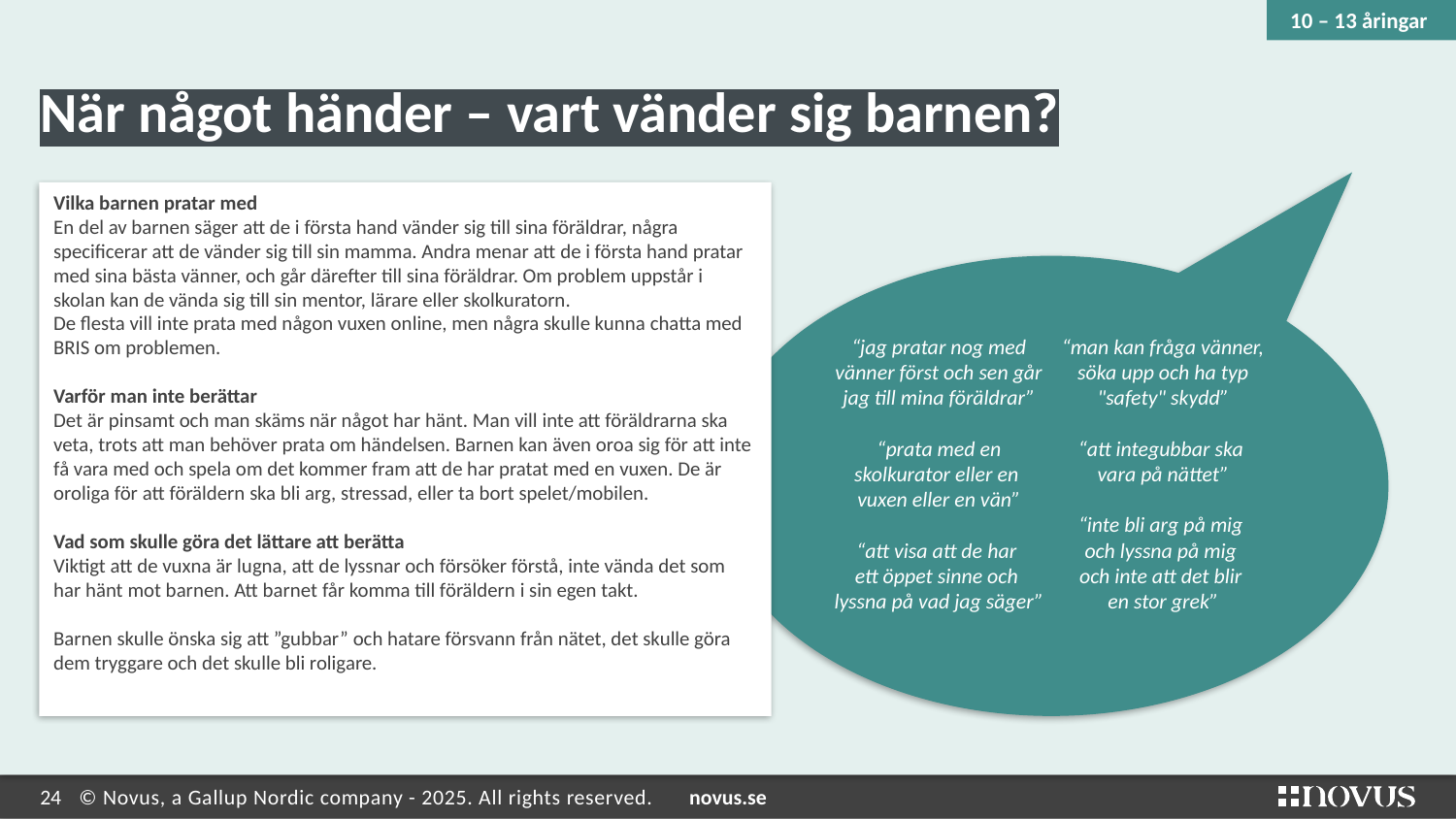

När något händer – vart vänder sig barnen?
10 – 13 åringar

Vilka barnen pratar med
En del av barnen säger att de i första hand vänder sig till sina föräldrar, några specificerar att de vänder sig till sin mamma. Andra menar att de i första hand pratar med sina bästa vänner, och går därefter till sina föräldrar. Om problem uppstår i skolan kan de vända sig till sin mentor, lärare eller skolkuratorn.
De flesta vill inte prata med någon vuxen online, men några skulle kunna chatta med BRIS om problemen.

Varför man inte berättar
Det är pinsamt och man skäms när något har hänt. Man vill inte att föräldrarna ska veta, trots att man behöver prata om händelsen. Barnen kan även oroa sig för att inte få vara med och spela om det kommer fram att de har pratat med en vuxen. De är oroliga för att föräldern ska bli arg, stressad, eller ta bort spelet/mobilen.

Vad som skulle göra det lättare att berätta
Viktigt att de vuxna är lugna, att de lyssnar och försöker förstå, inte vända det som har hänt mot barnen. Att barnet får komma till föräldern i sin egen takt.

Barnen skulle önska sig att ”gubbar” och hatare försvann från nätet, det skulle göra dem tryggare och det skulle bli roligare.
“jag pratar nog med vänner först och sen går jag till mina föräldrar”

“prata med en skolkurator eller en
vuxen eller en vän”

“att visa att de har
ett öppet sinne och
lyssna på vad jag säger”
“man kan fråga vänner, söka upp och ha typ "safety" skydd”

“att integubbar ska
vara på nättet”

“inte bli arg på mig
och lyssna på mig
och inte att det blir
en stor grek”